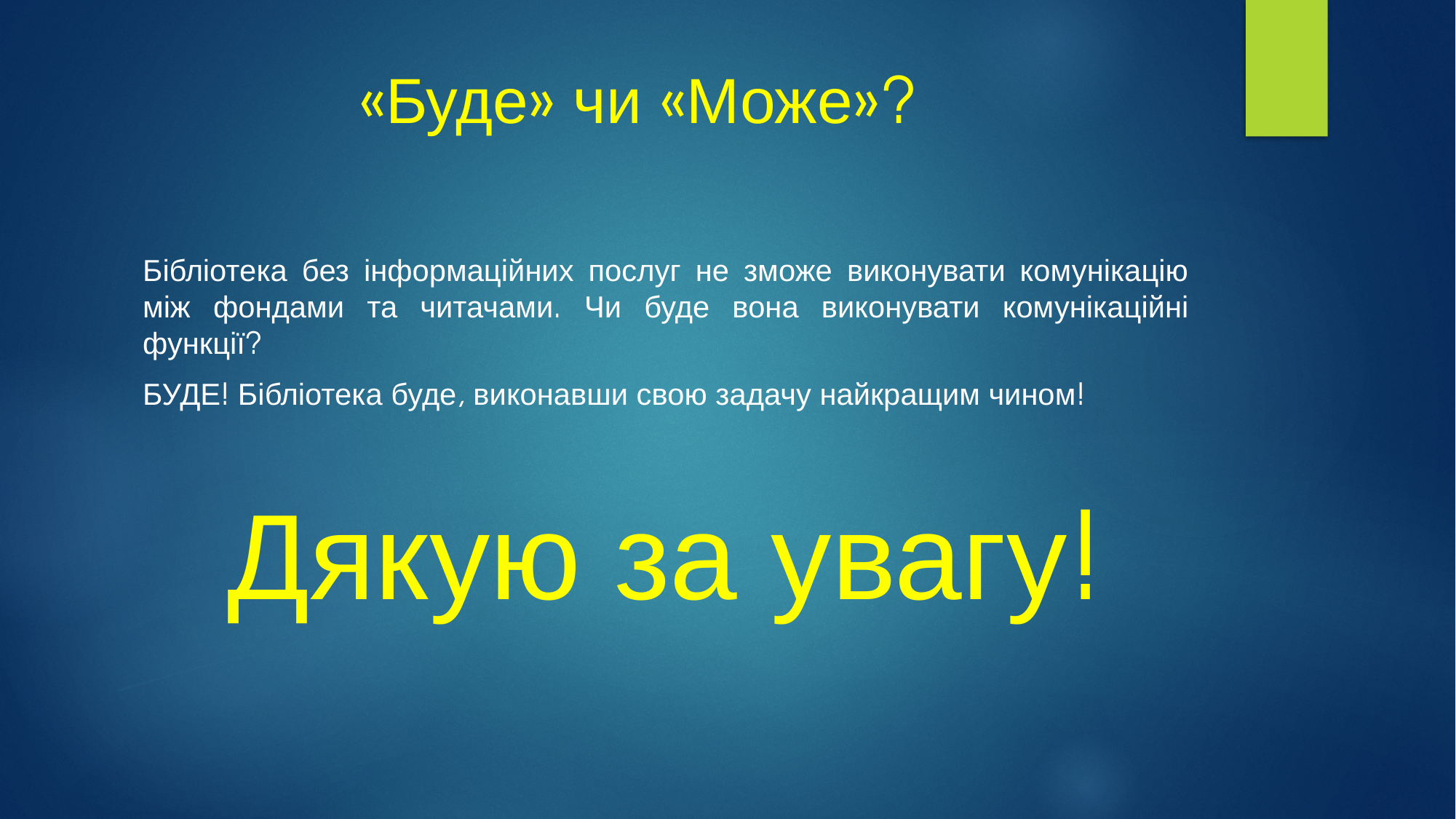

# «Буде» чи «Може»?
Бібліотека без інформаційних послуг не зможе виконувати комунікацію між фондами та читачами. Чи буде вона виконувати комунікаційні функції?
БУДЕ! Бібліотека буде, виконавши свою задачу найкращим чином!

Дякую за увагу!